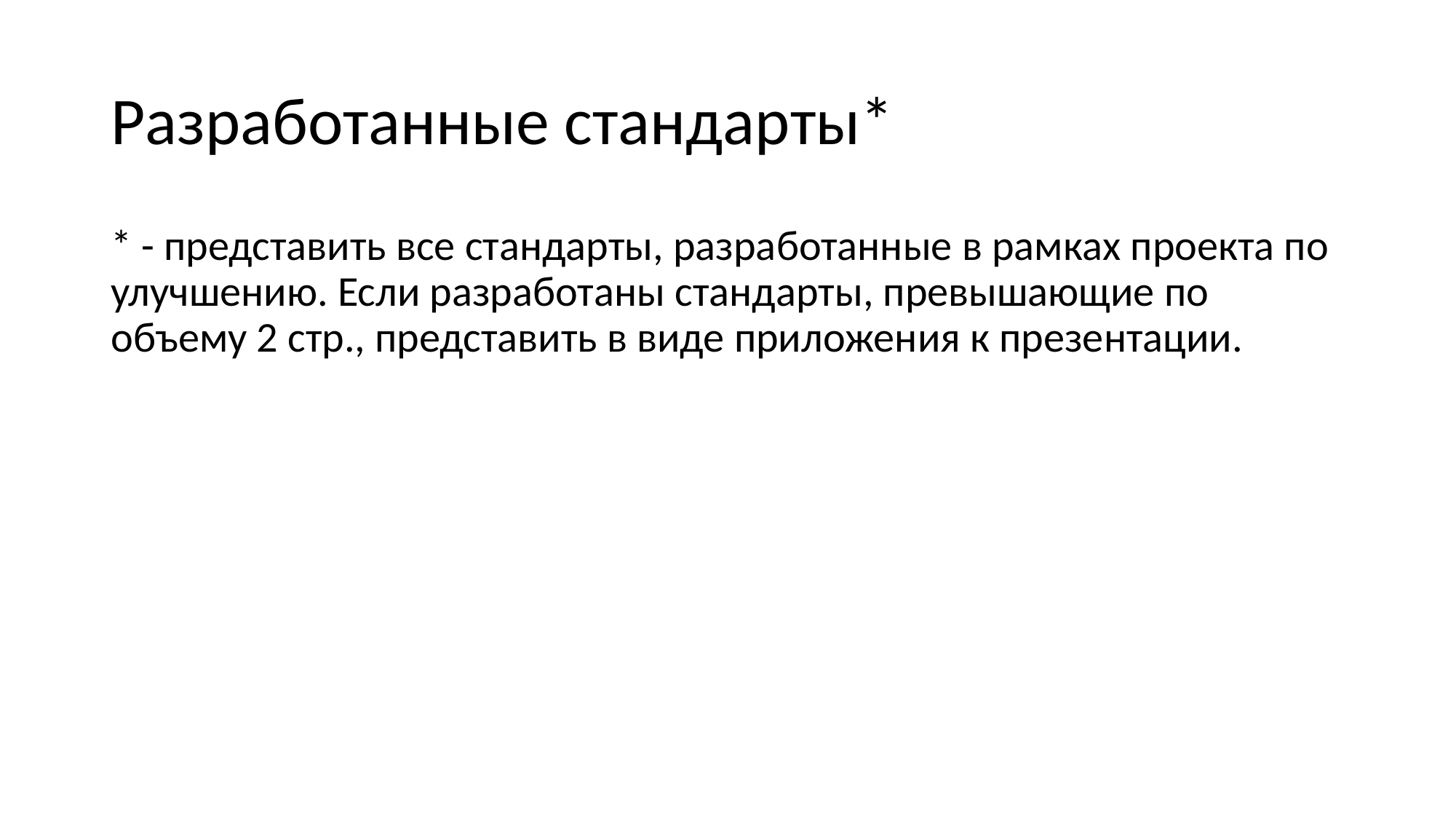

# Разработанные стандарты*
* - представить все стандарты, разработанные в рамках проекта по улучшению. Если разработаны стандарты, превышающие по объему 2 стр., представить в виде приложения к презентации.